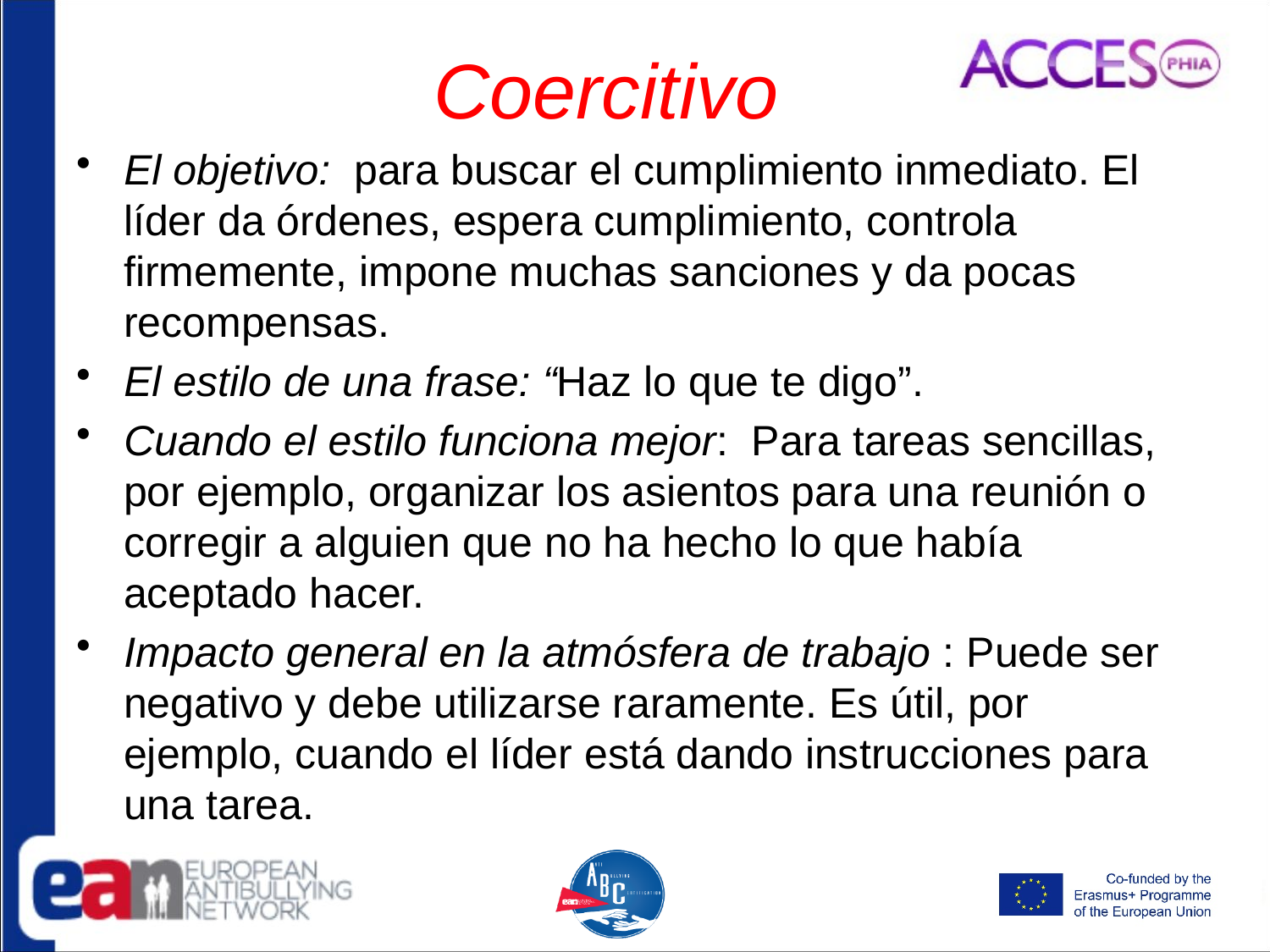

# Coercitivo
El objetivo:  para buscar el cumplimiento inmediato. El líder da órdenes, espera cumplimiento, controla firmemente, impone muchas sanciones y da pocas recompensas.
El estilo de una frase: “Haz lo que te digo”.
Cuando el estilo funciona mejor:  Para tareas sencillas, por ejemplo, organizar los asientos para una reunión o corregir a alguien que no ha hecho lo que había aceptado hacer.
Impacto general en la atmósfera de trabajo : Puede ser negativo y debe utilizarse raramente. Es útil, por ejemplo, cuando el líder está dando instrucciones para una tarea.